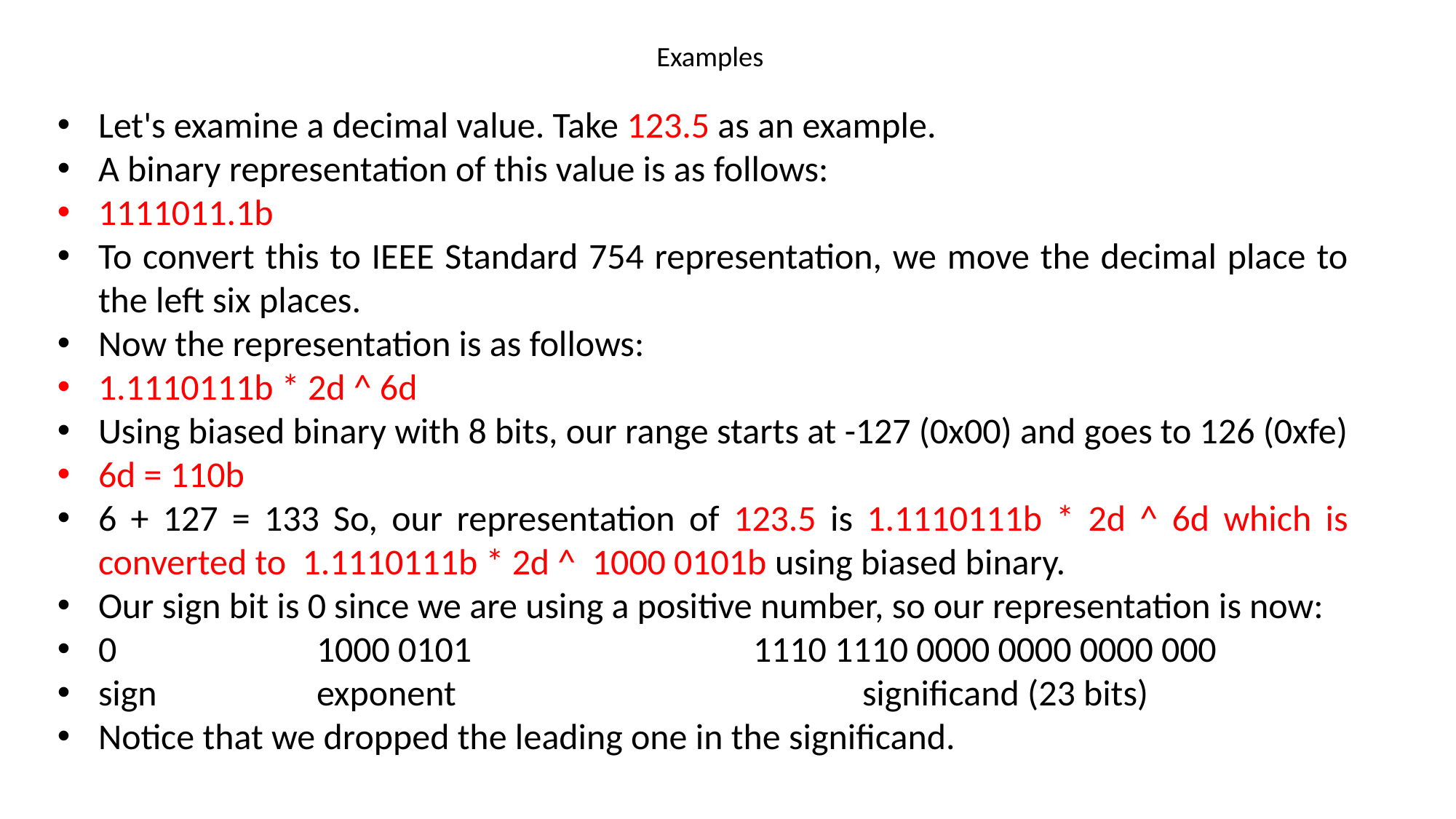

# Examples
Let's examine a decimal value. Take 123.5 as an example.
A binary representation of this value is as follows:
1111011.1b
To convert this to IEEE Standard 754 representation, we move the decimal place to the left six places.
Now the representation is as follows:
1.1110111b * 2d ^ 6d
Using biased binary with 8 bits, our range starts at -127 (0x00) and goes to 126 (0xfe)
6d = 110b
6 + 127 = 133 So, our representation of 123.5 is 1.1110111b * 2d ^ 6d which is converted to  1.1110111b * 2d ^  1000 0101b using biased binary.
Our sign bit is 0 since we are using a positive number, so our representation is now:
0		1000 0101			1110 1110 0000 0000 0000 000
sign		exponent				significand (23 bits)
Notice that we dropped the leading one in the significand.